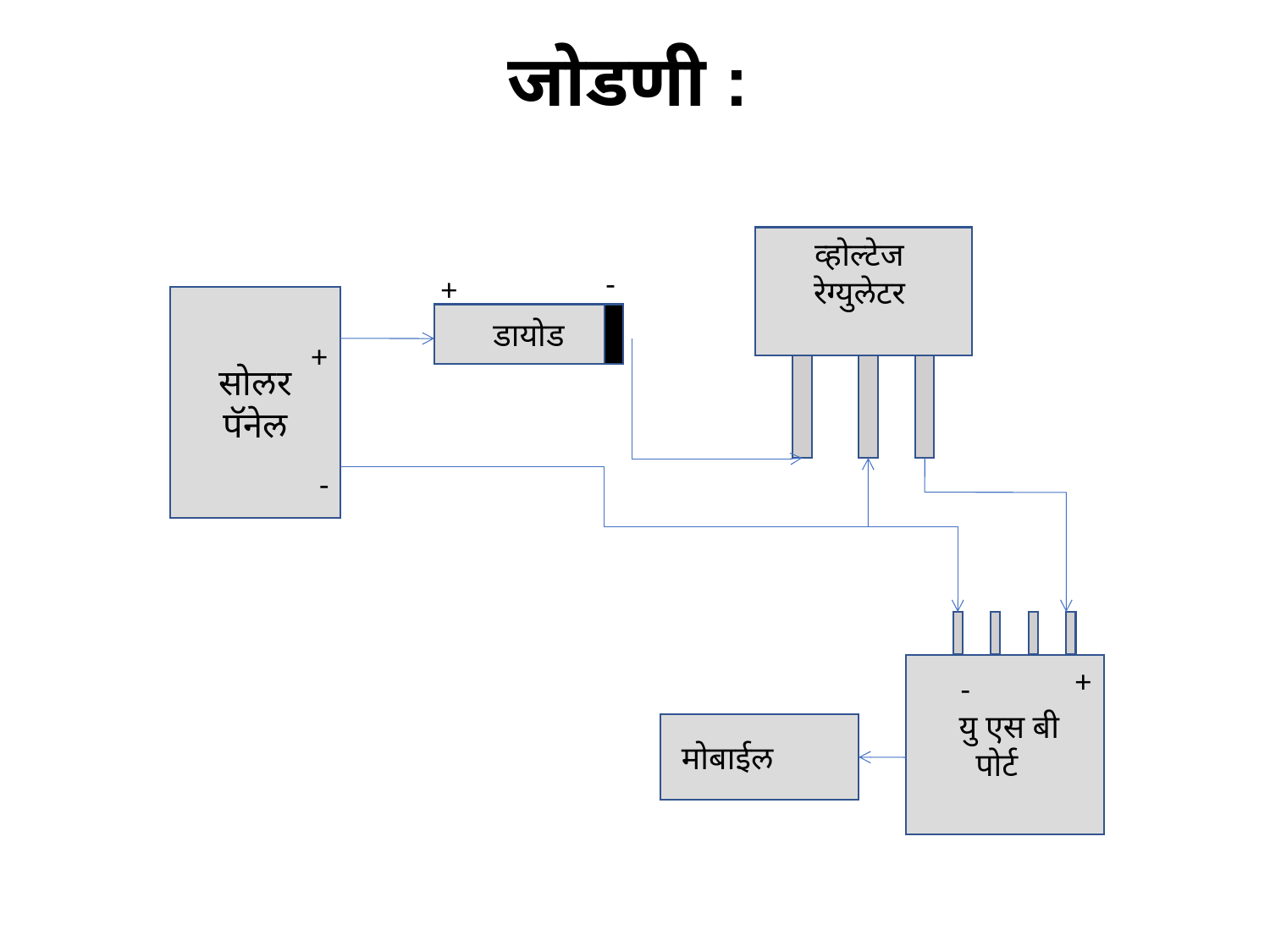

जोडणी :
व्होल्टेज
रेग्युलेटर

-
+
सोलर पॅनेल
डायोड

+

-

 यु एस बी
पोर्ट
+
-
 मोबाईल